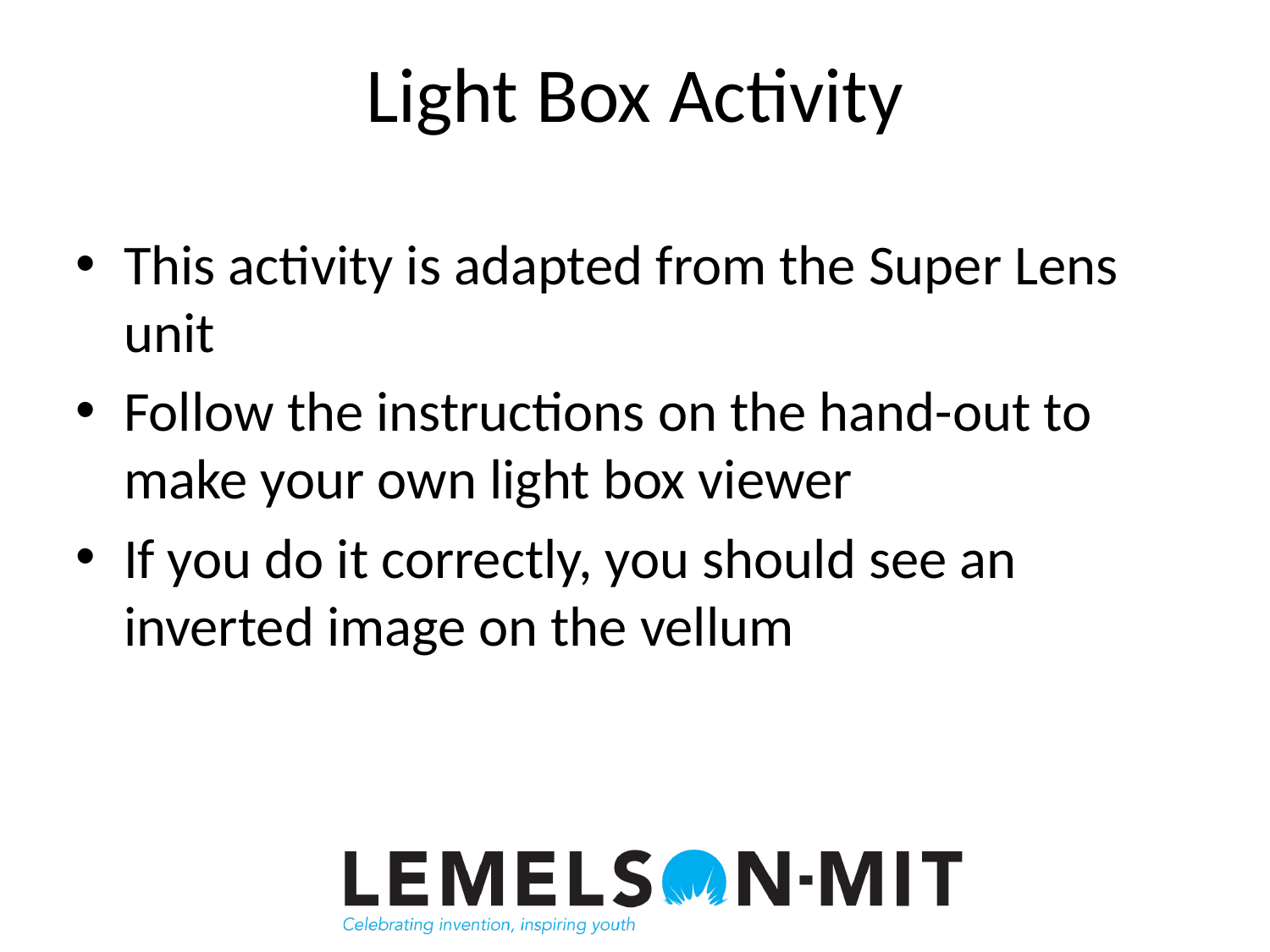

# Light Box Activity
This activity is adapted from the Super Lens unit
Follow the instructions on the hand-out to make your own light box viewer
If you do it correctly, you should see an inverted image on the vellum